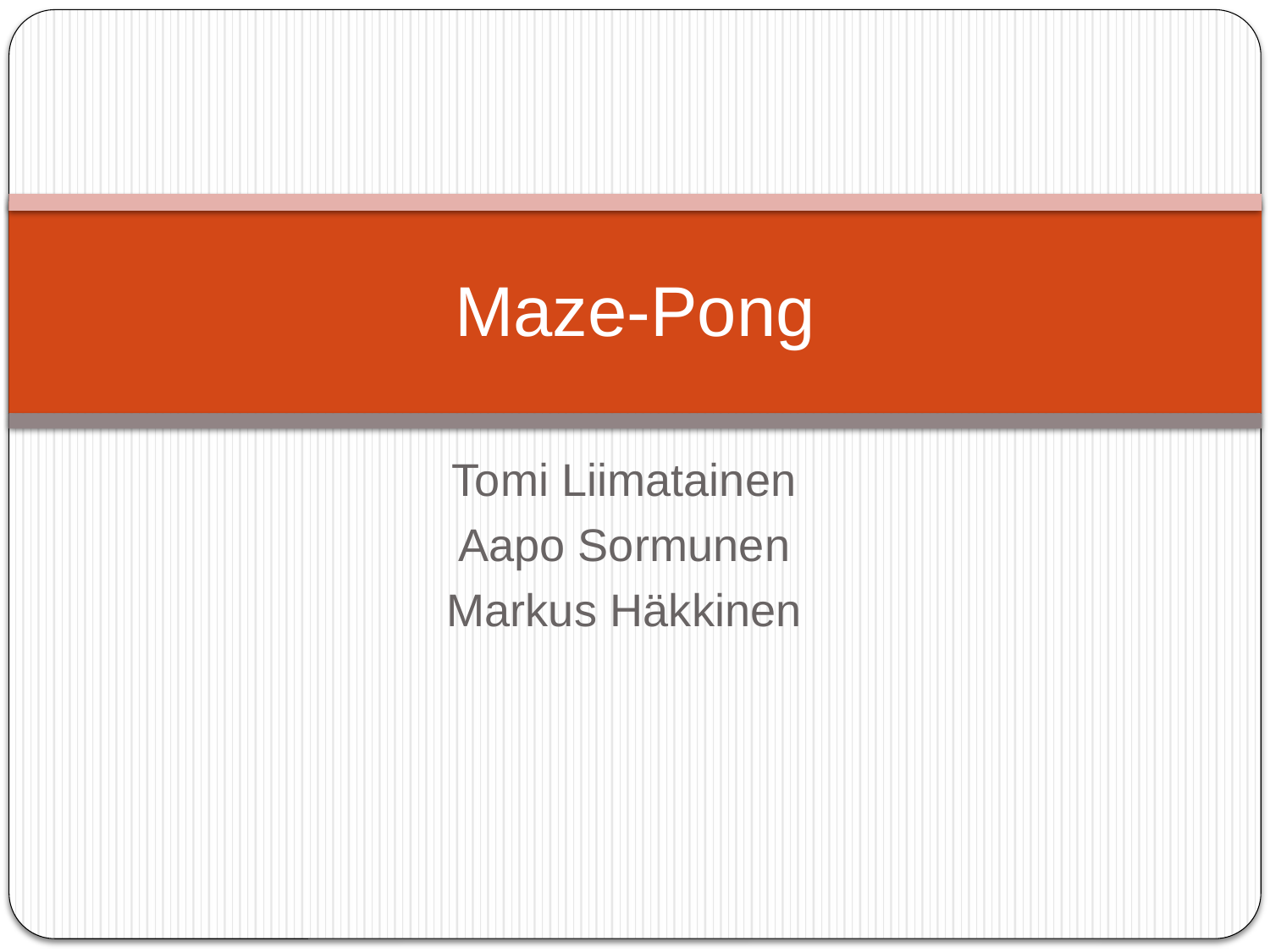

# Maze-Pong
Tomi Liimatainen
Aapo Sormunen
Markus Häkkinen